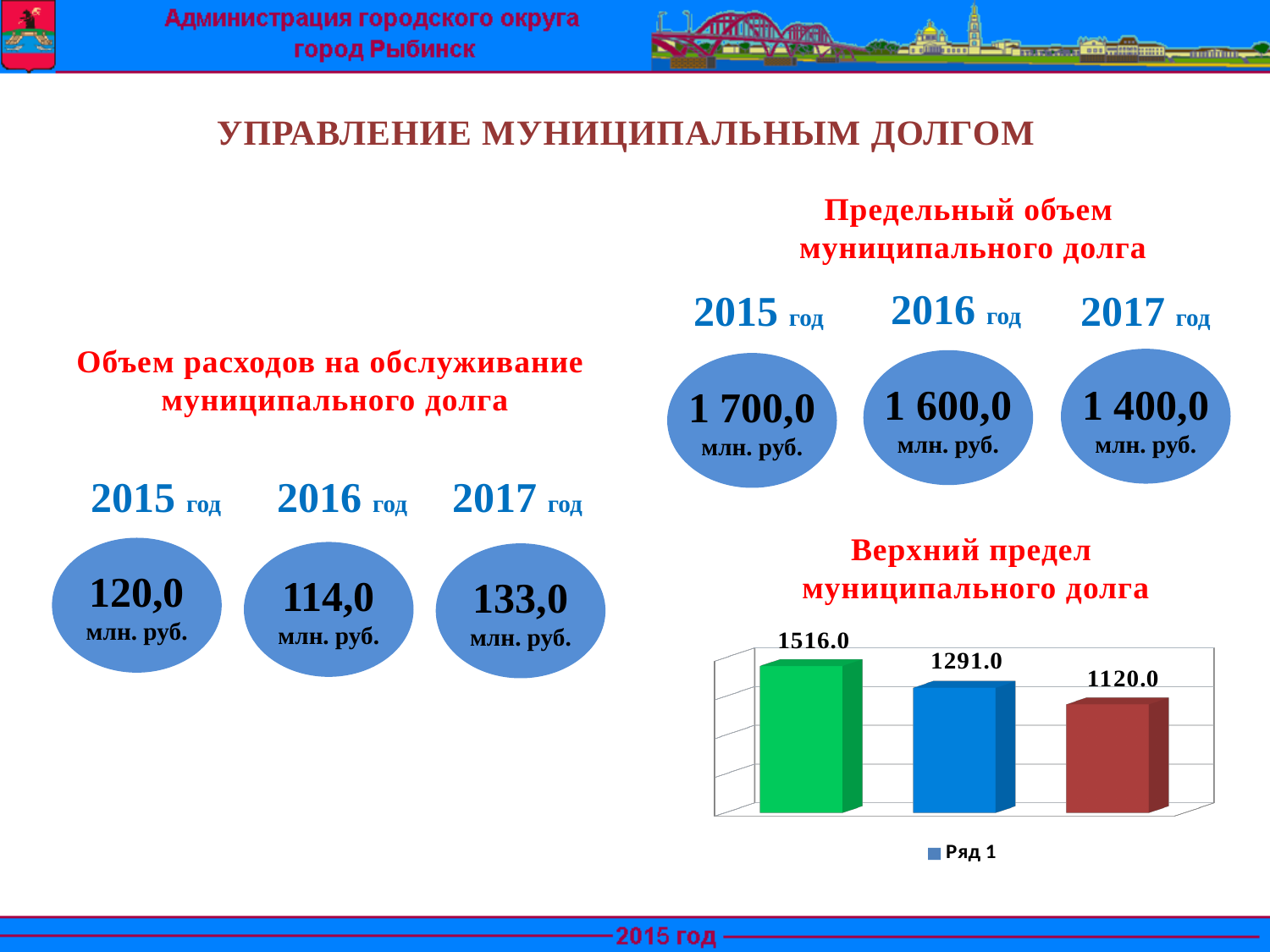

# УПРАВЛЕНИЕ МУНИЦИПАЛЬНЫМ ДОЛГОМ
Предельный объем
муниципального долга
2016 год
2015 год
2017 год
Объем расходов на обслуживание
муниципального долга

1 400,0
млн. руб.

1 600,0
млн. руб.

1 700,0
млн. руб.
2015 год
2016 год
2017 год
Верхний предел
муниципального долга

120,0
млн. руб.

114,0
млн. руб.

133,0
млн. руб.

[unsupported chart]